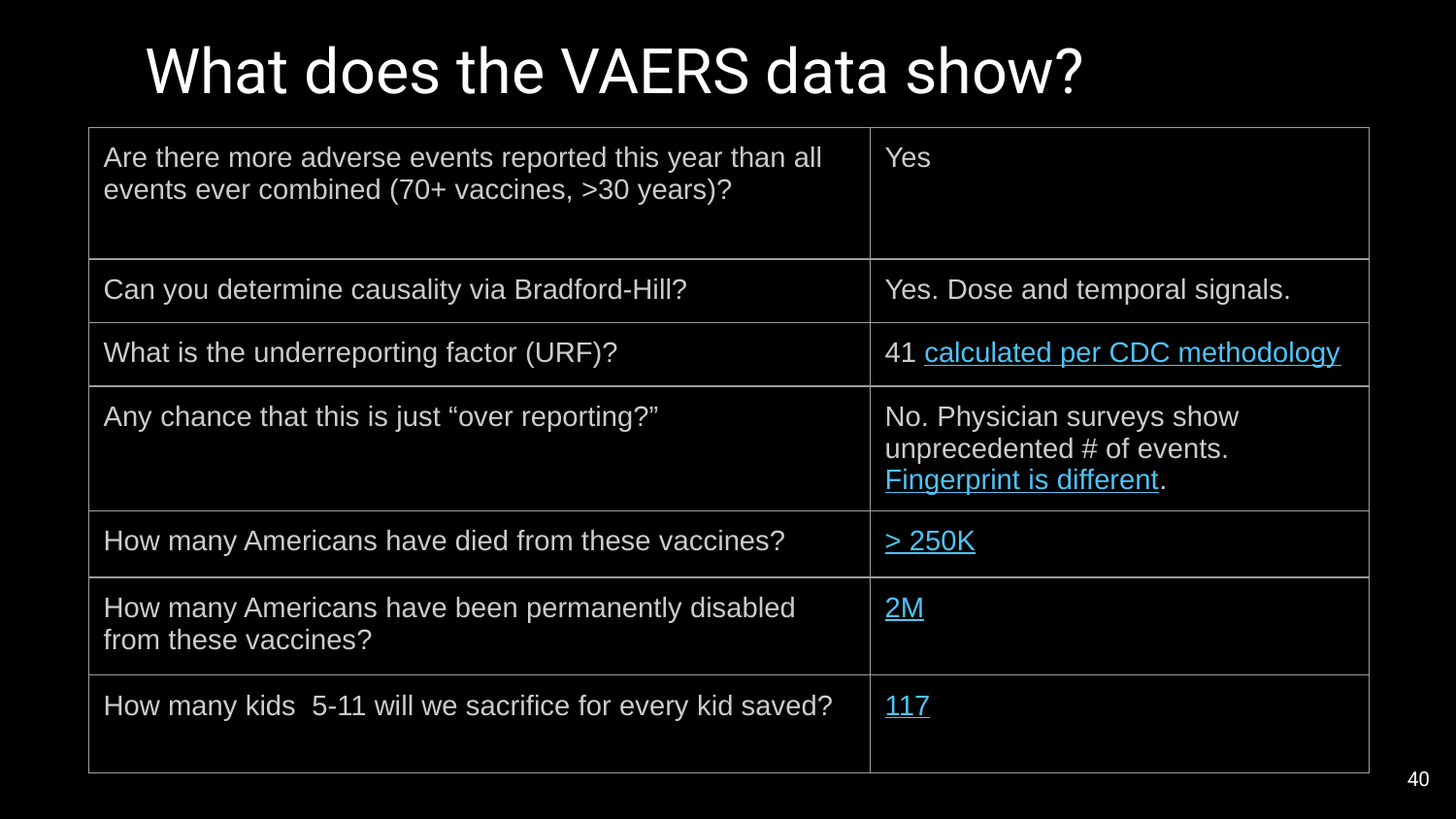

What does the VAERS data show?

| Are there more adverse events reported this year than all events ever combined (70+ vaccines, >30 years)? | Yes |
| --- | --- |
| Can you determine causality via Bradford-Hill? | Yes. Dose and temporal signals. |
| What is the underreporting factor (URF)? | 41 calculated per CDC methodology |
| Any chance that this is just “over reporting?” | No. Physician surveys show unprecedented # of events. Fingerprint is different. |
| How many Americans have died from these vaccines? | > 250K |
| How many Americans have been permanently disabled from these vaccines? | 2M |
| How many kids 5-11 will we sacrifice for every kid saved? | 117 |
40